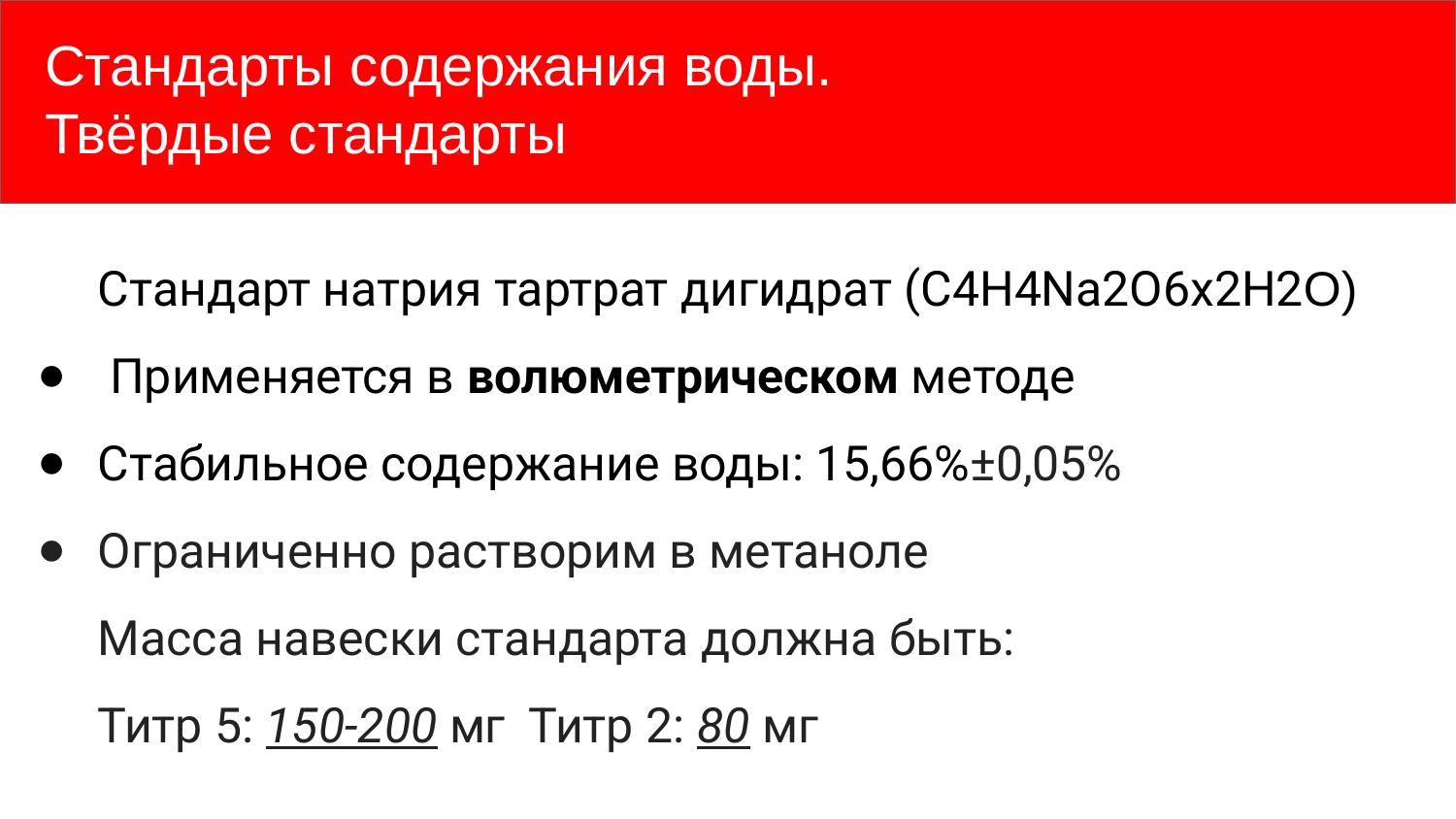

Стандарты содержания воды.
Твёрдые стандарты

#
Стандарт натрия тартрат дигидрат (C4H4Na2O6х2H2O)
 Применяется в волюметрическом методе
Стабильное содержание воды: 15,66%±0,05%
Ограниченно растворим в метаноле
Масса навески стандарта должна быть:
Титр 5: 150-200 мг  Титр 2: 80 мг